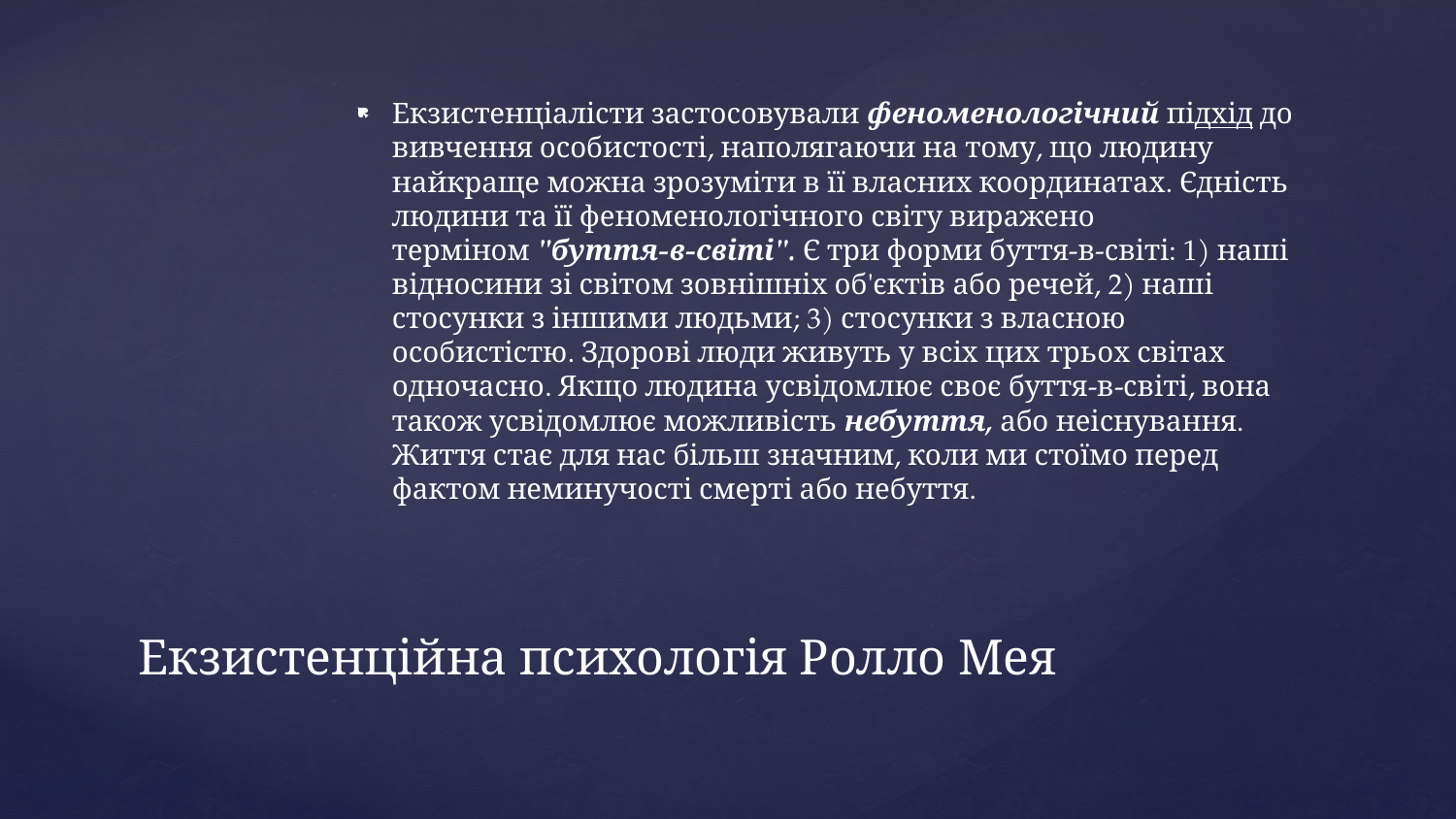

Екзистенціалісти застосовували феноменологічний підхід до вивчення особистості, наполягаючи на тому, що людину найкраще можна зрозуміти в її власних координатах. Єдність людини та її феноменологічного світу виражено терміном "буття-в-світі". Є три форми буття-в-світі: 1) наші відносини зі світом зовнішніх об'єктів або речей, 2) наші стосунки з іншими людьми; 3) стосунки з власною особистістю. Здорові люди живуть у всіх цих трьох світах одночасно. Якщо людина усвідомлює своє буття-в-світі, вона також усвідомлює можливість небуття, або неіснування. Життя стає для нас більш значним, коли ми стоїмо перед фактом неминучості смерті або небуття.
# Екзистенційна психологія Ролло Мея